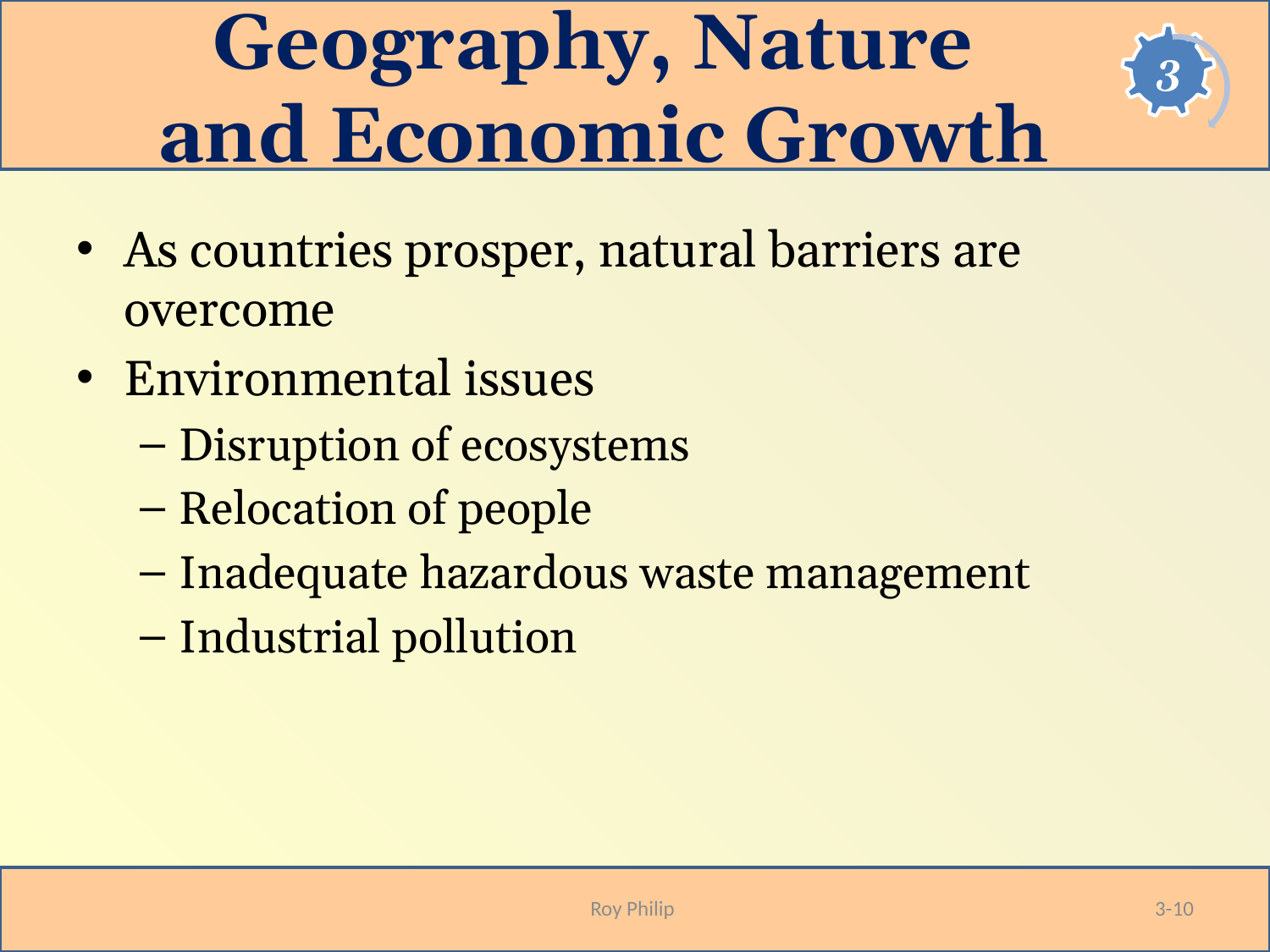

# Geography, Nature and Economic Growth
As countries prosper, natural barriers are overcome
Environmental issues
Disruption of ecosystems
Relocation of people
Inadequate hazardous waste management
Industrial pollution
Roy Philip
3-10